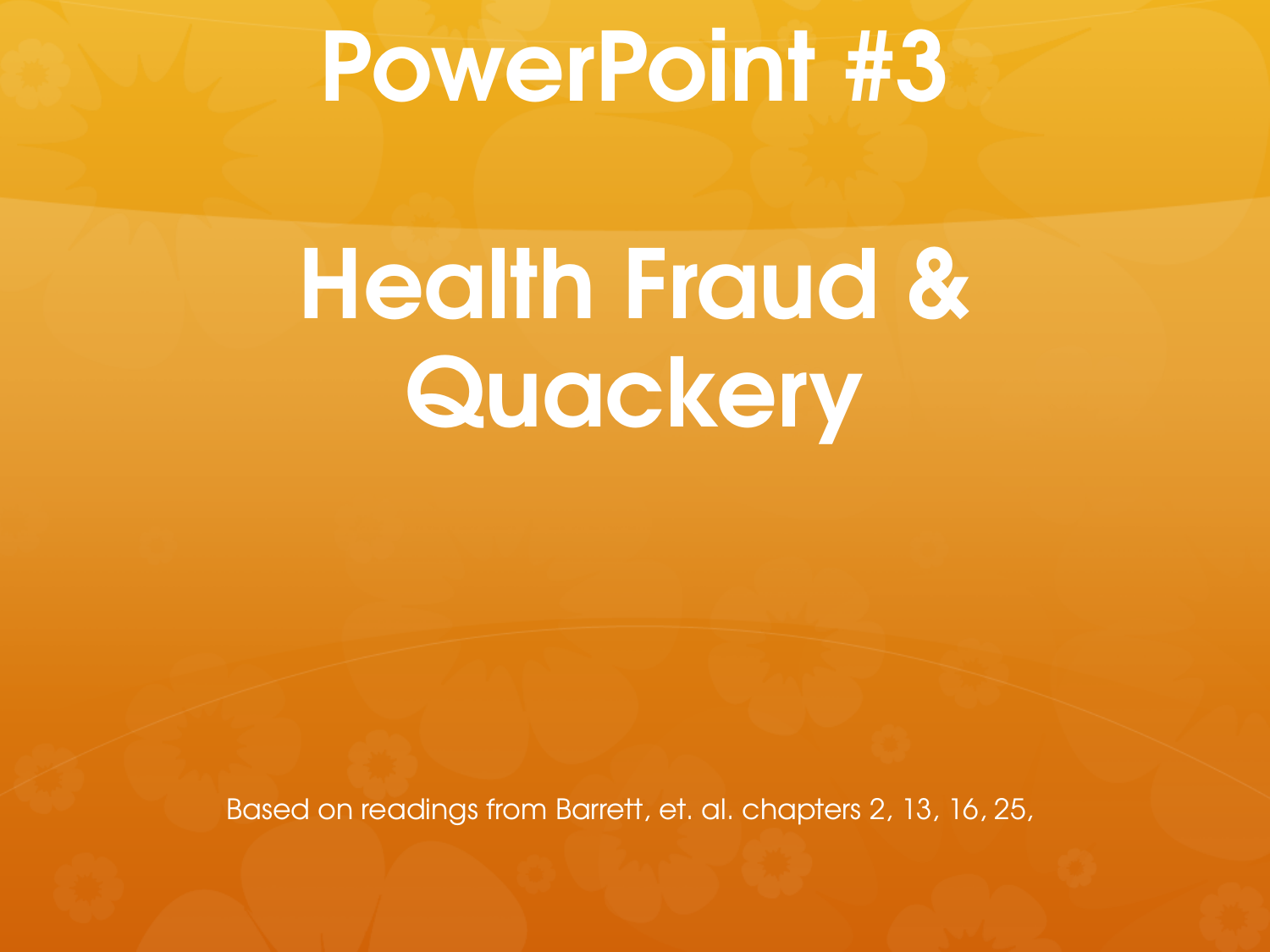

# PowerPoint #3 Health Fraud & Quackery

Based on readings from Barrett, et. al. chapters 2, 13, 16, 25,